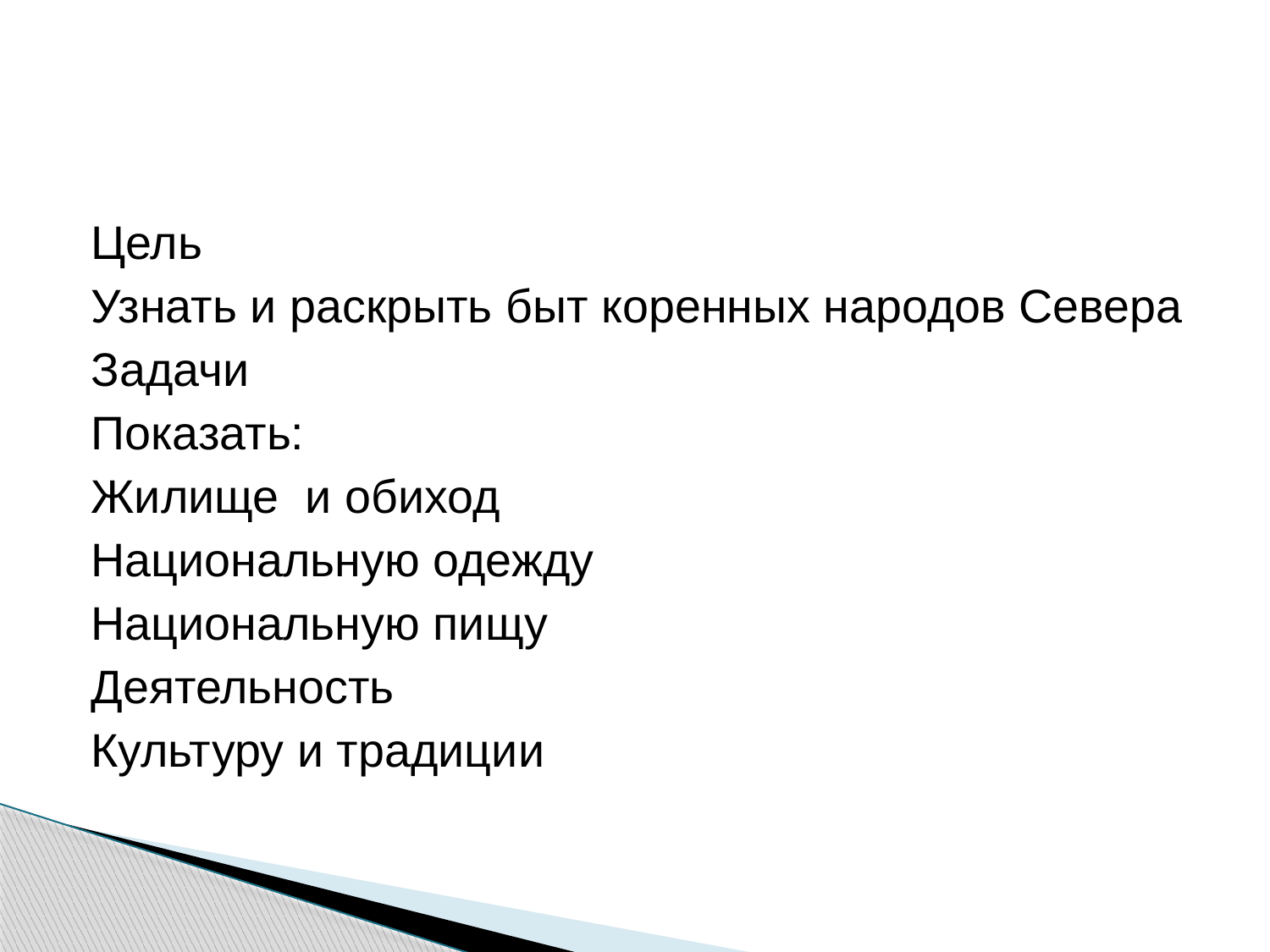

#
Цель
Узнать и раскрыть быт коренных народов Севера
Задачи
Показать:
Жилище  и обиход
Национальную одежду
Национальную пищу
Деятельность
Культуру и традиции